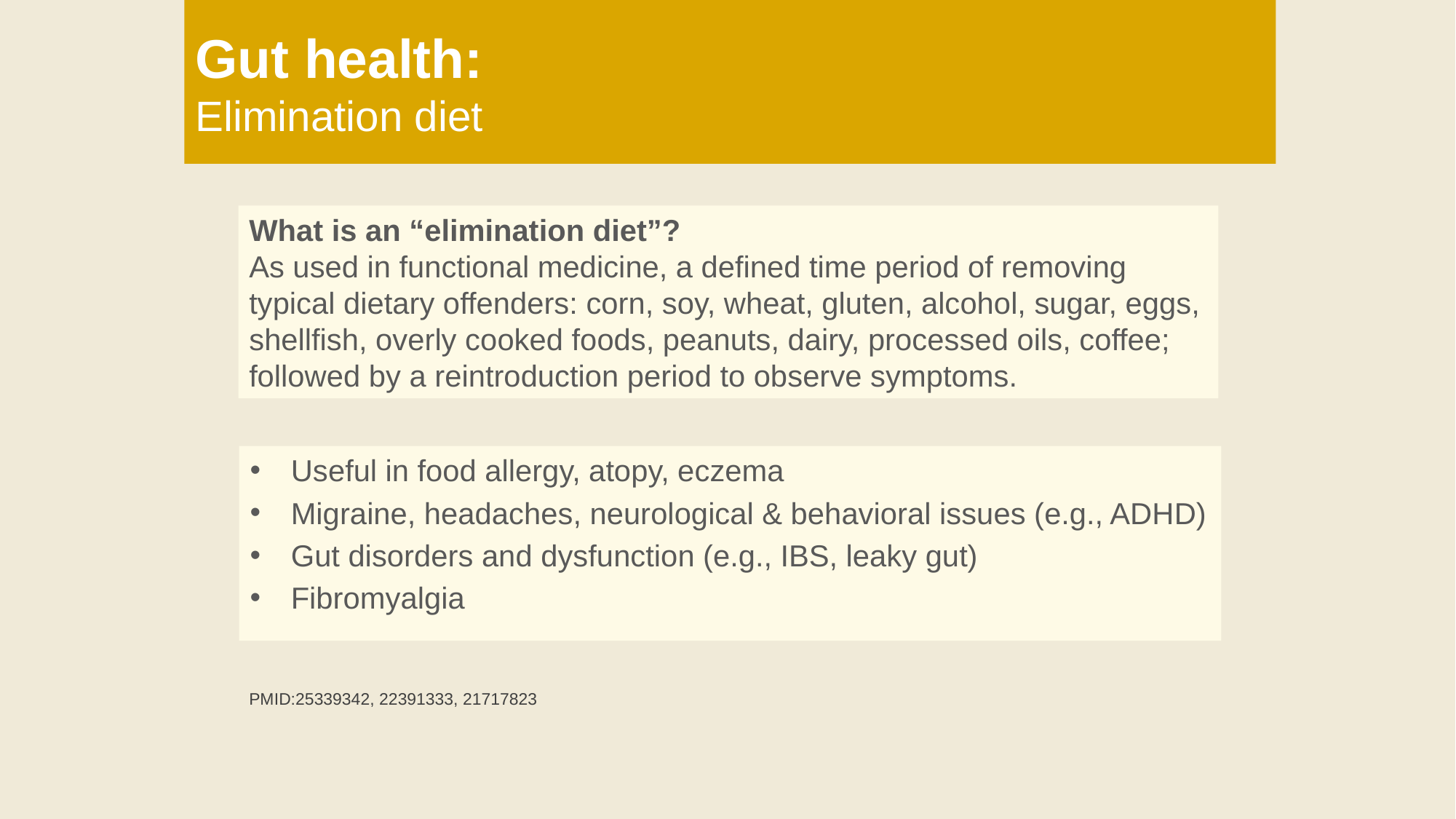

Gut health:
Elimination diet
What is an “elimination diet”?
As used in functional medicine, a defined time period of removing typical dietary offenders: corn, soy, wheat, gluten, alcohol, sugar, eggs, shellfish, overly cooked foods, peanuts, dairy, processed oils, coffee; followed by a reintroduction period to observe symptoms.
Useful in food allergy, atopy, eczema
Migraine, headaches, neurological & behavioral issues (e.g., ADHD)
Gut disorders and dysfunction (e.g., IBS, leaky gut)
Fibromyalgia
PMID:25339342, 22391333, 21717823